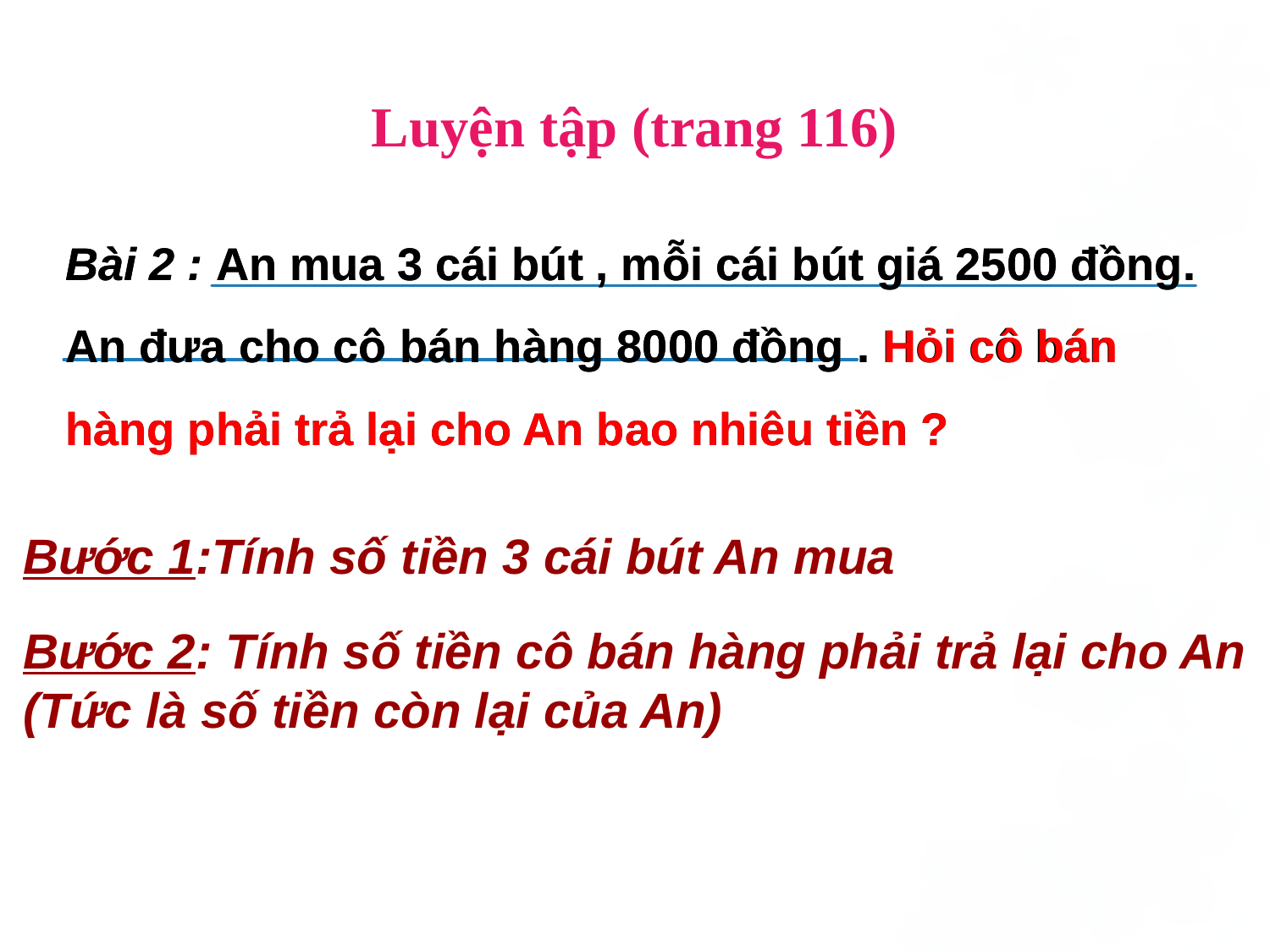

Luyện tập (trang 116)
Bài 2 : An mua 3 cái bút , mỗi cái bút giá 2500 đồng. An đưa cho cô bán hàng 8000 đồng . Hỏi cô bán hàng phải trả lại cho An bao nhiêu tiền ?
Bài 2 : An mua 3 cái bút , mỗi cái bút giá 2500 đồng. An đưa cho cô bán hàng 8000 đồng . Hỏi cô bán hàng phải trả lại cho An bao nhiêu tiền ?
Bước 1:Tính số tiền 3 cái bút An mua

Bước 2: Tính số tiền cô bán hàng phải trả lại cho An
(Tức là số tiền còn lại của An)